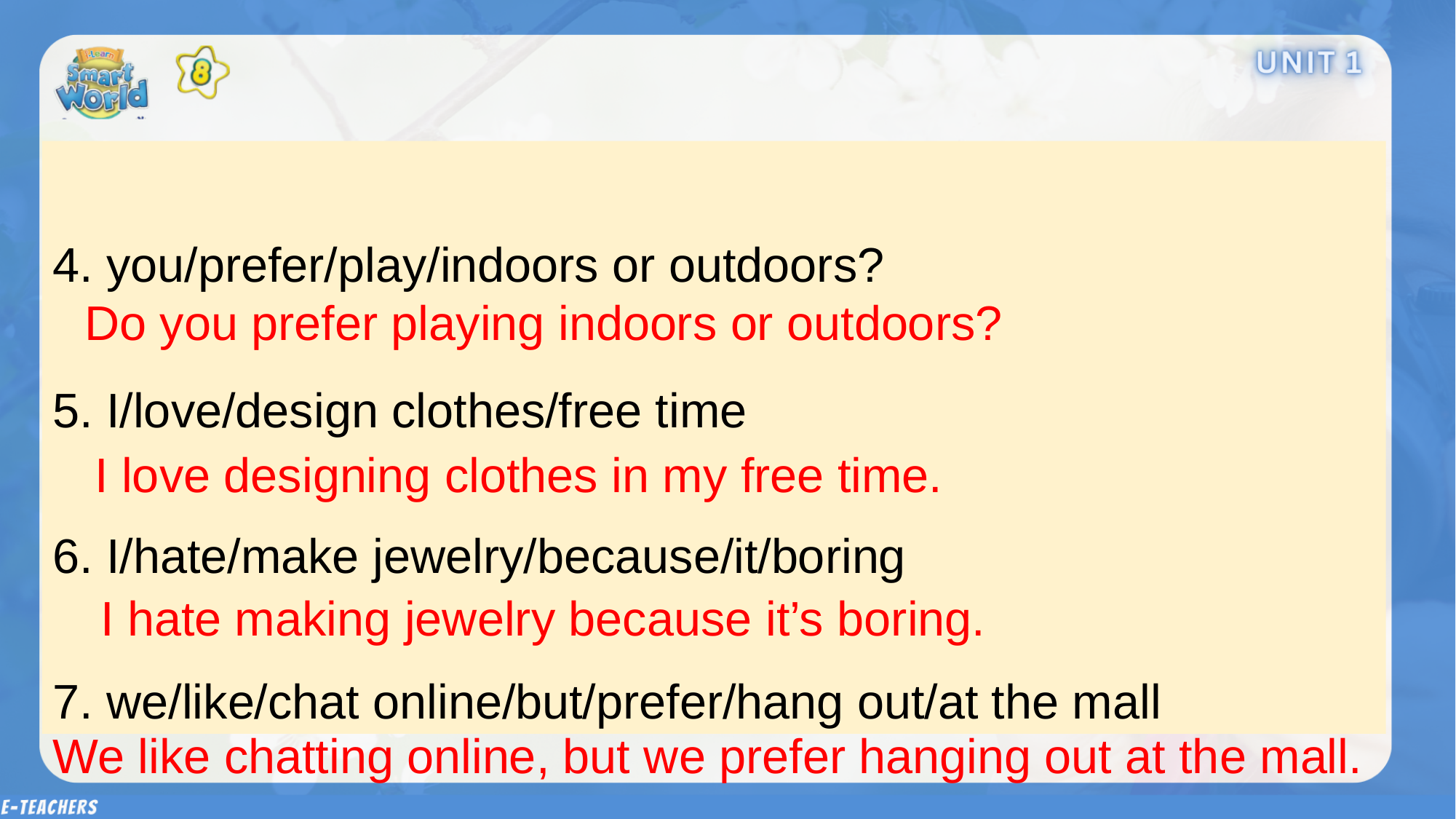

4. you/prefer/play/indoors or outdoors?
5. I/love/design clothes/free time
6. I/hate/make jewelry/because/it/boring
7. we/like/chat online/but/prefer/hang out/at the mall
Do you prefer playing indoors or outdoors?
I love designing clothes in my free time.
I hate making jewelry because it’s boring.
We like chatting online, but we prefer hanging out at the mall.